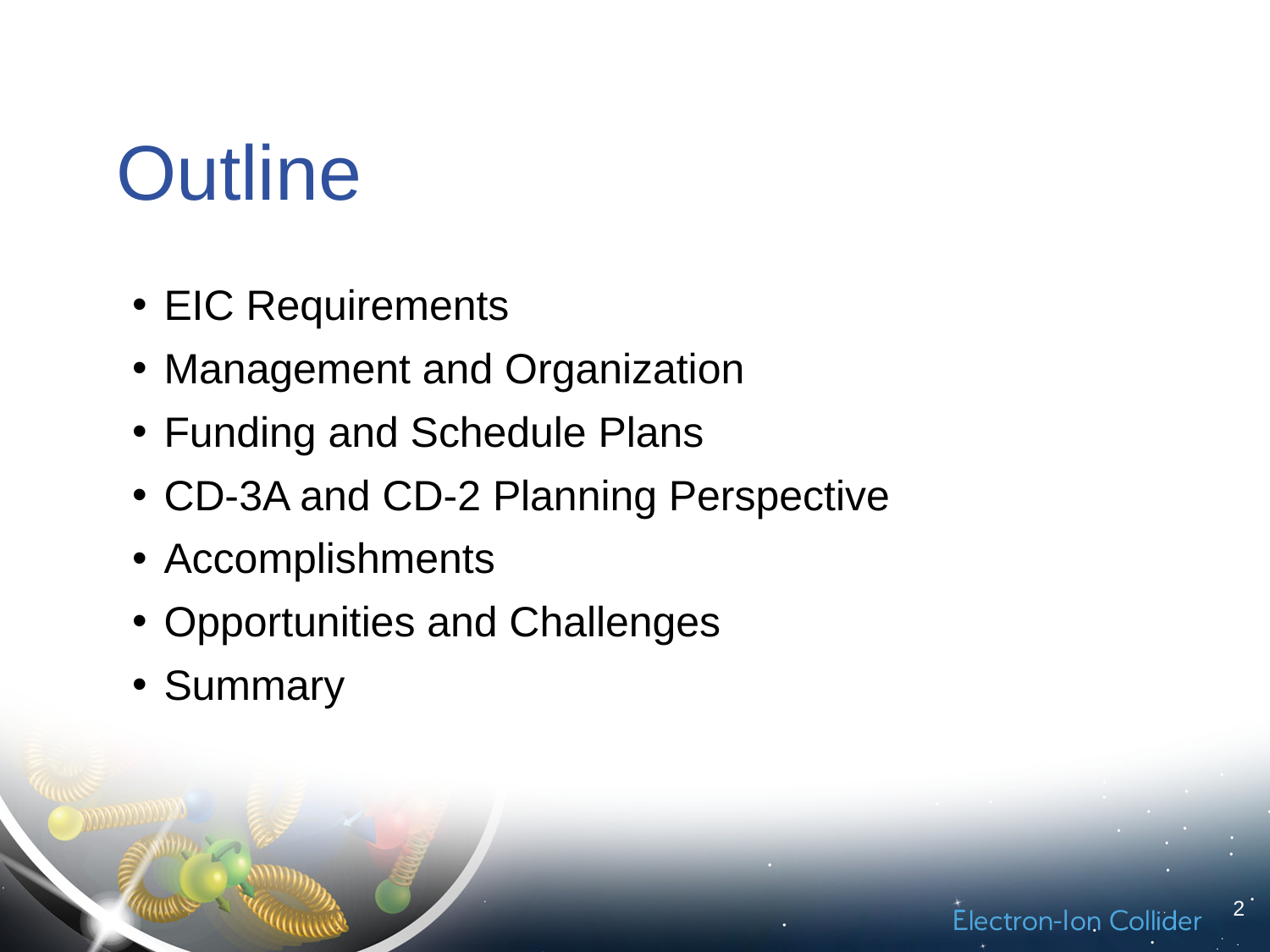

# Outline
EIC Requirements
Management and Organization
Funding and Schedule Plans
CD-3A and CD-2 Planning Perspective
Accomplishments
Opportunities and Challenges
Summary
2